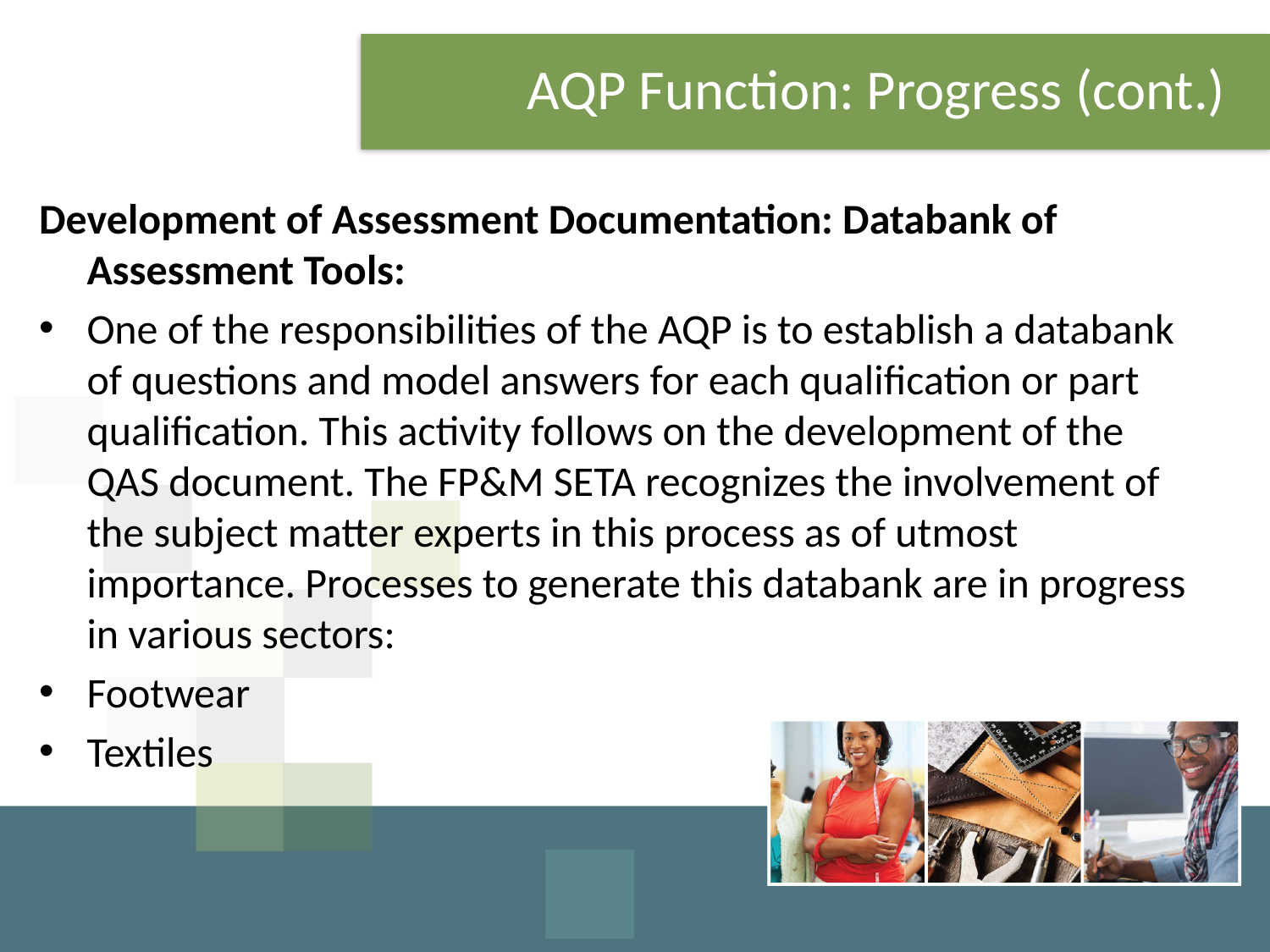

# AQP Function: Progress (cont.)
Development of Assessment Documentation: Databank of Assessment Tools:
One of the responsibilities of the AQP is to establish a databank of questions and model answers for each qualification or part qualification. This activity follows on the development of the QAS document. The FP&M SETA recognizes the involvement of the subject matter experts in this process as of utmost importance. Processes to generate this databank are in progress in various sectors:
Footwear
Textiles